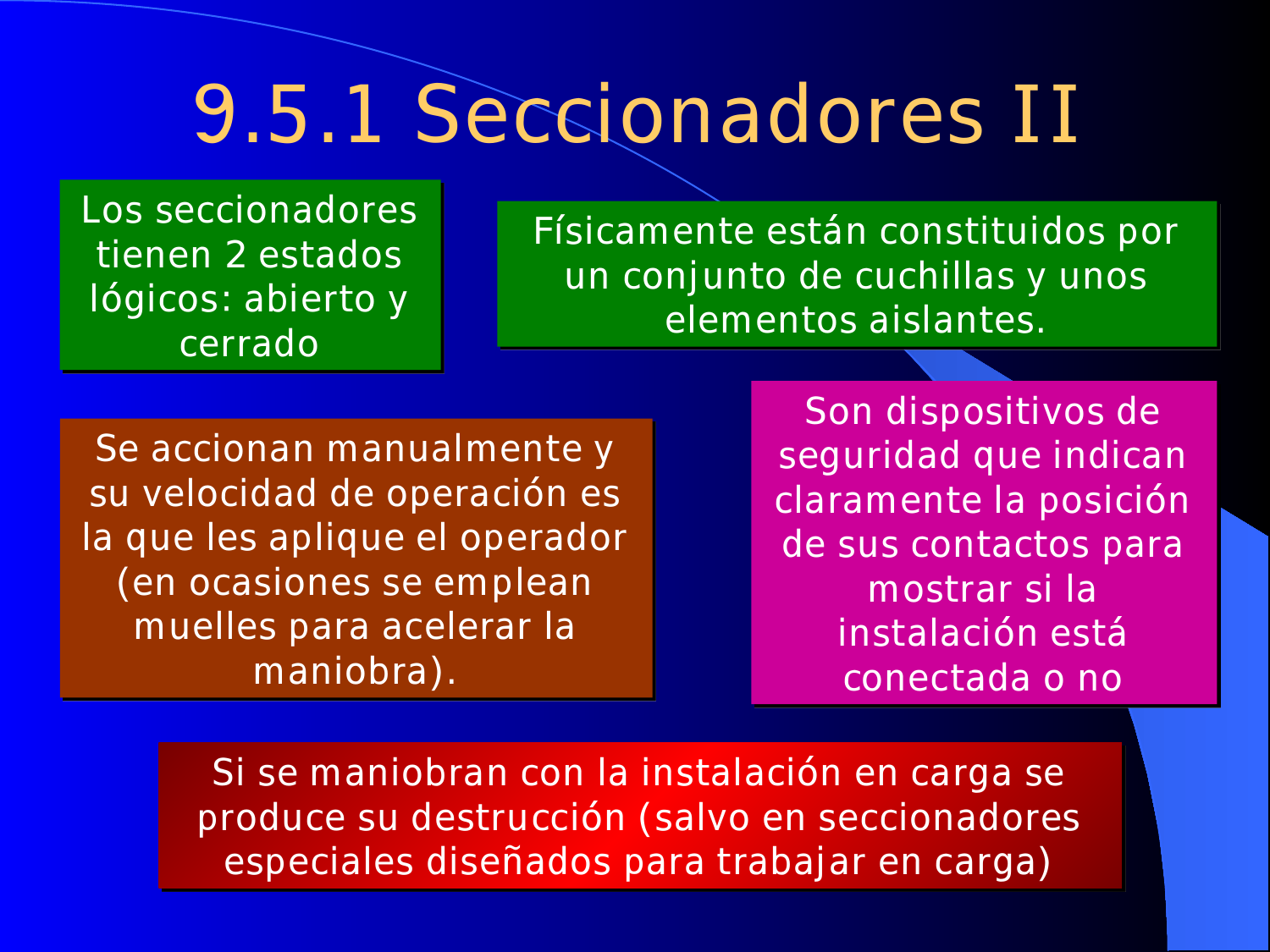

9.5.1 Seccionadores II
Los seccionadores tienen 2 estados lógicos: abierto y cerrado
Físicamente están constituidos por un conjunto de cuchillas y unos elementos aislantes.
Son dispositivos de seguridad que indican claramente la posición de sus contactos para mostrar si la instalación está conectada o no
Se accionan manualmente y su velocidad de operación es la que les aplique el operador (en ocasiones se emplean muelles para acelerar la maniobra).
Si se maniobran con la instalación en carga se produce su destrucción (salvo en seccionadores especiales diseñados para trabajar en carga)